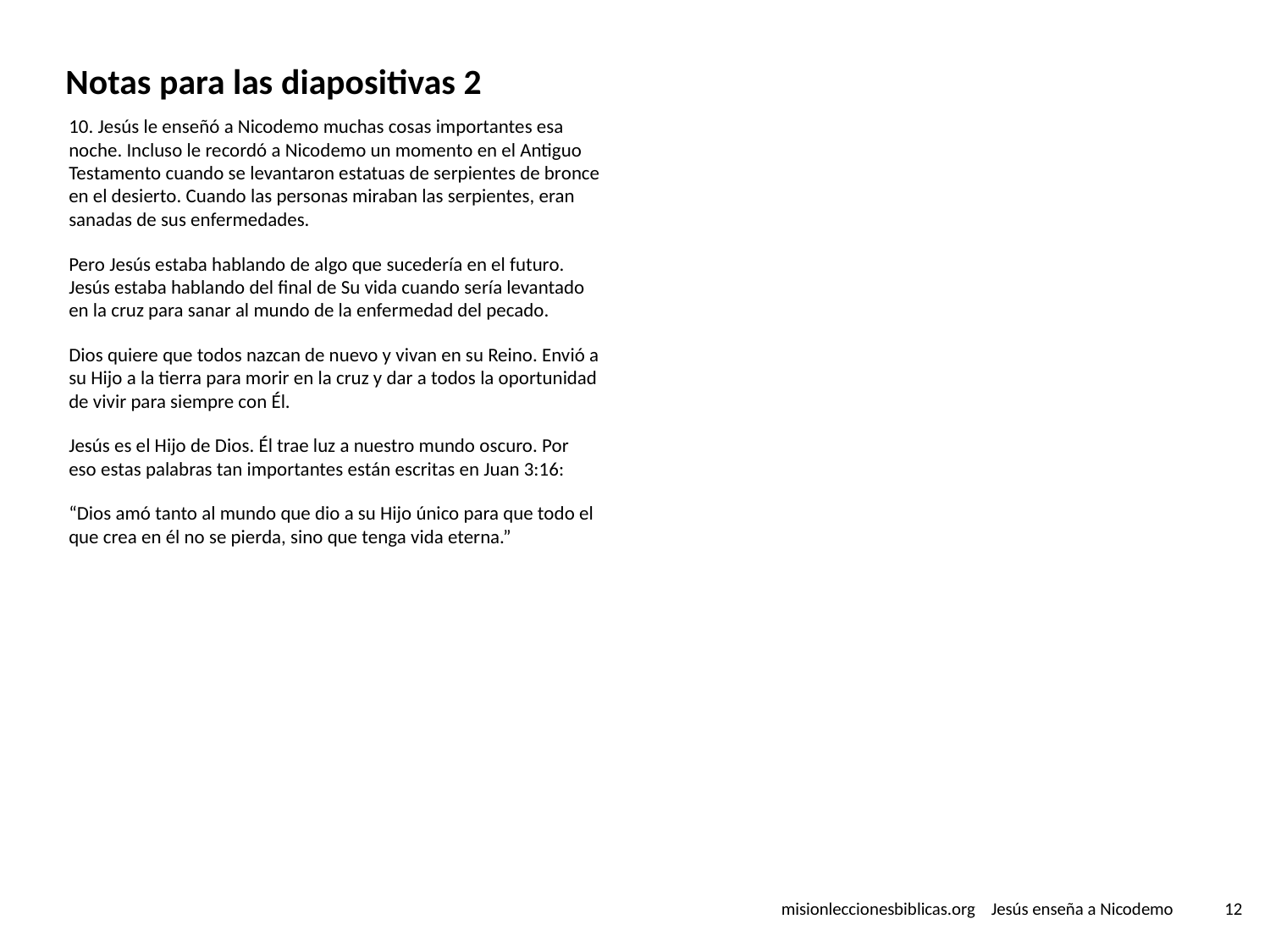

# Notas para las diapositivas 2
10. Jesús le enseñó a Nicodemo muchas cosas importantes esa noche. Incluso le recordó a Nicodemo un momento en el Antiguo Testamento cuando se levantaron estatuas de serpientes de bronce en el desierto. Cuando las personas miraban las serpientes, eran sanadas de sus enfermedades.
Pero Jesús estaba hablando de algo que sucedería en el futuro. Jesús estaba hablando del final de Su vida cuando sería levantado en la cruz para sanar al mundo de la enfermedad del pecado.
Dios quiere que todos nazcan de nuevo y vivan en su Reino. Envió a su Hijo a la tierra para morir en la cruz y dar a todos la oportunidad de vivir para siempre con Él.
Jesús es el Hijo de Dios. Él trae luz a nuestro mundo oscuro. Por eso estas palabras tan importantes están escritas en Juan 3:16:
“Dios amó tanto al mundo que dio a su Hijo único para que todo el que crea en él no se pierda, sino que tenga vida eterna.”

    misionleccionesbiblicas.org    Jesús enseña a Nicodemo
12